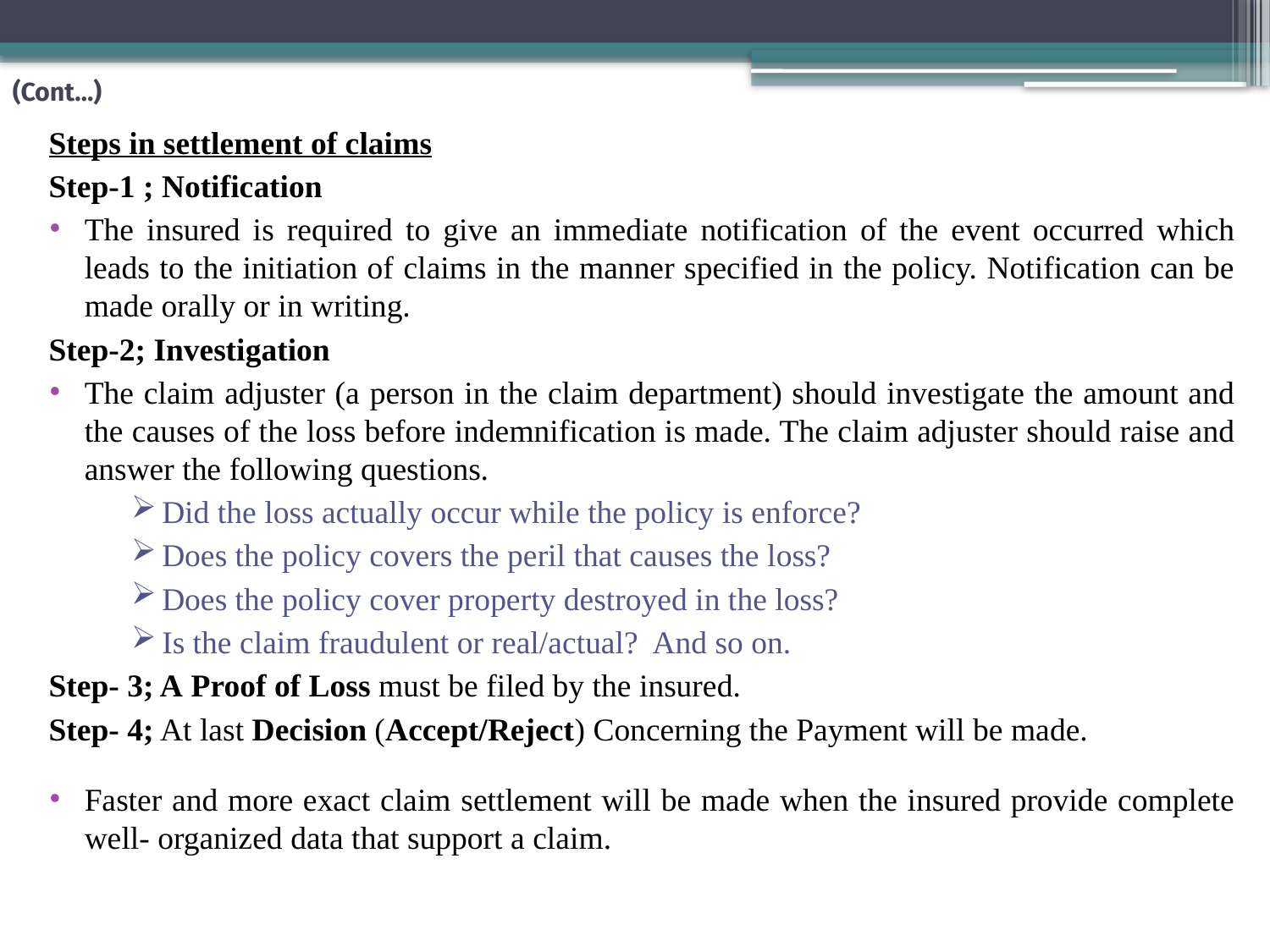

(Cont…)
Steps in settlement of claims
Step-1 ; Notification
The insured is required to give an immediate notification of the event occurred which leads to the initiation of claims in the manner specified in the policy. Notification can be made orally or in writing.
Step-2; Investigation
The claim adjuster (a person in the claim department) should investigate the amount and the causes of the loss before indemnification is made. The claim adjuster should raise and answer the following questions.
Did the loss actually occur while the policy is enforce?
Does the policy covers the peril that causes the loss?
Does the policy cover property destroyed in the loss?
Is the claim fraudulent or real/actual?  And so on.
Step- 3; A Proof of Loss must be filed by the insured.
Step- 4; At last Decision (Accept/Reject) Concerning the Payment will be made.

Faster and more exact claim settlement will be made when the insured provide complete well- organized data that support a claim.